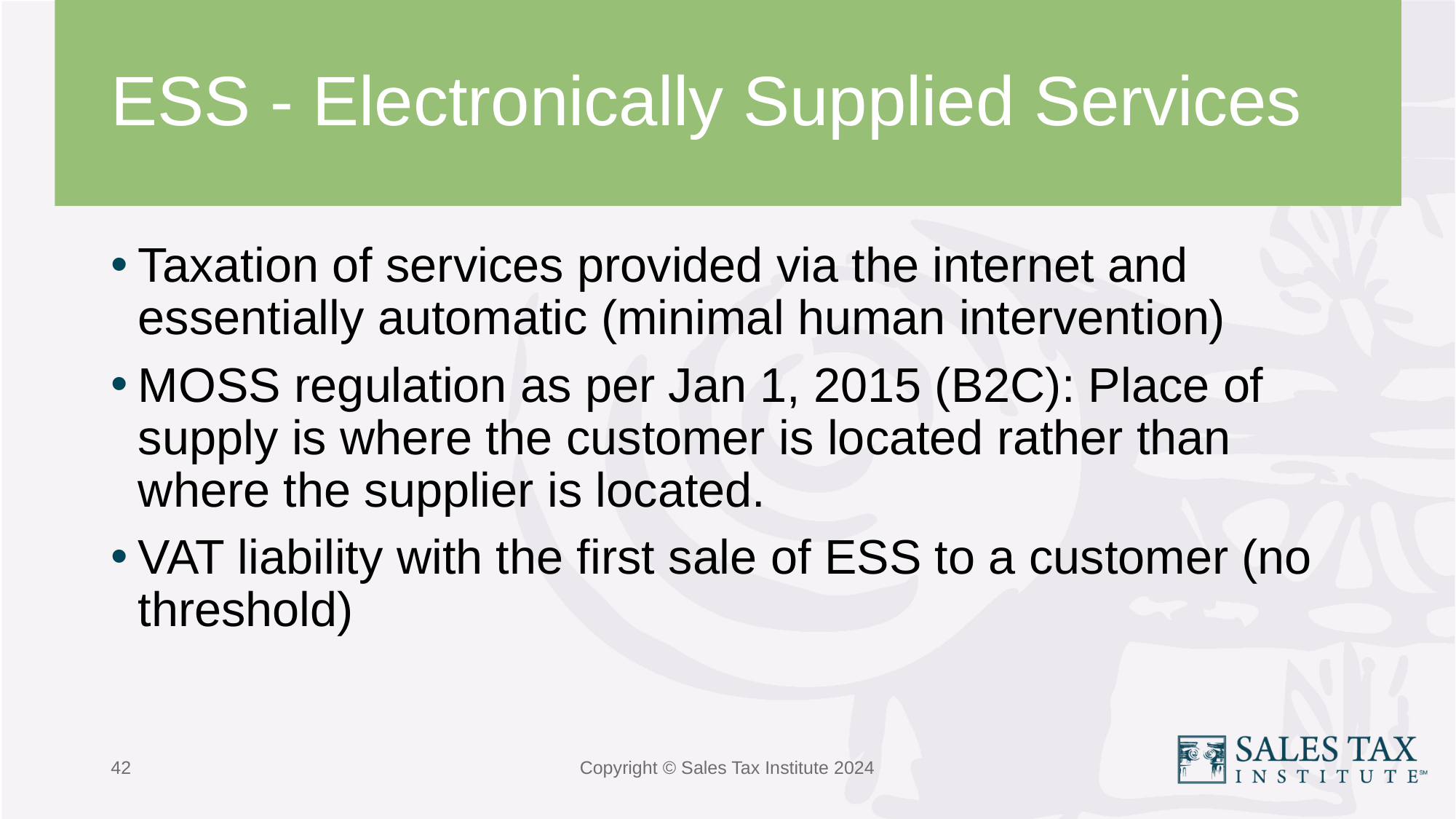

# ESS - Electronically Supplied Services
Taxation of services provided via the internet and essentially automatic (minimal human intervention)
MOSS regulation as per Jan 1, 2015 (B2C): Place of supply is where the customer is located rather than where the supplier is located.
VAT liability with the first sale of ESS to a customer (no threshold)

42
Copyright © Sales Tax Institute 2024